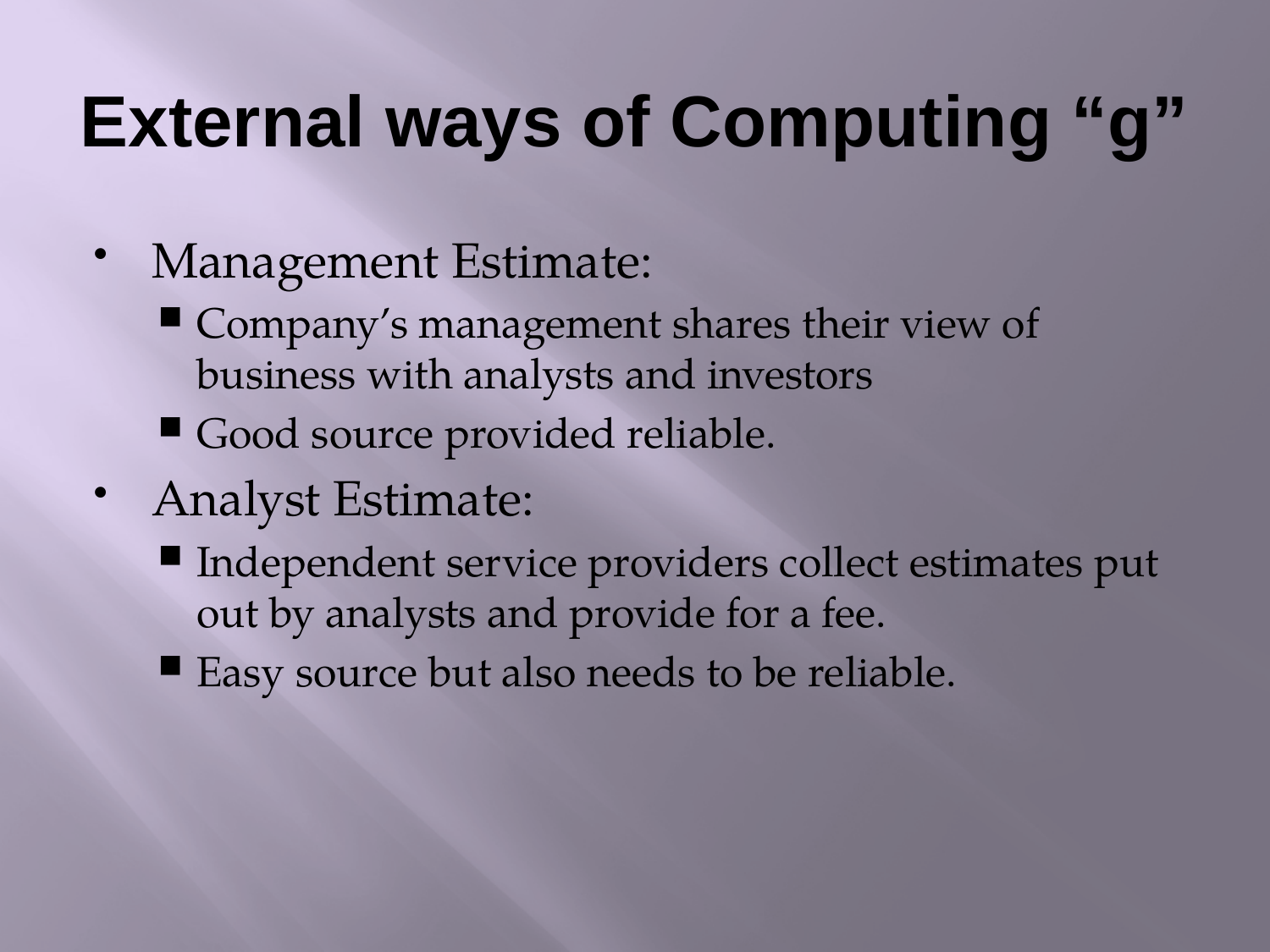

# External ways of Computing “g”
Management Estimate:
Company’s management shares their view of business with analysts and investors
Good source provided reliable.
Analyst Estimate:
Independent service providers collect estimates put out by analysts and provide for a fee.
Easy source but also needs to be reliable.